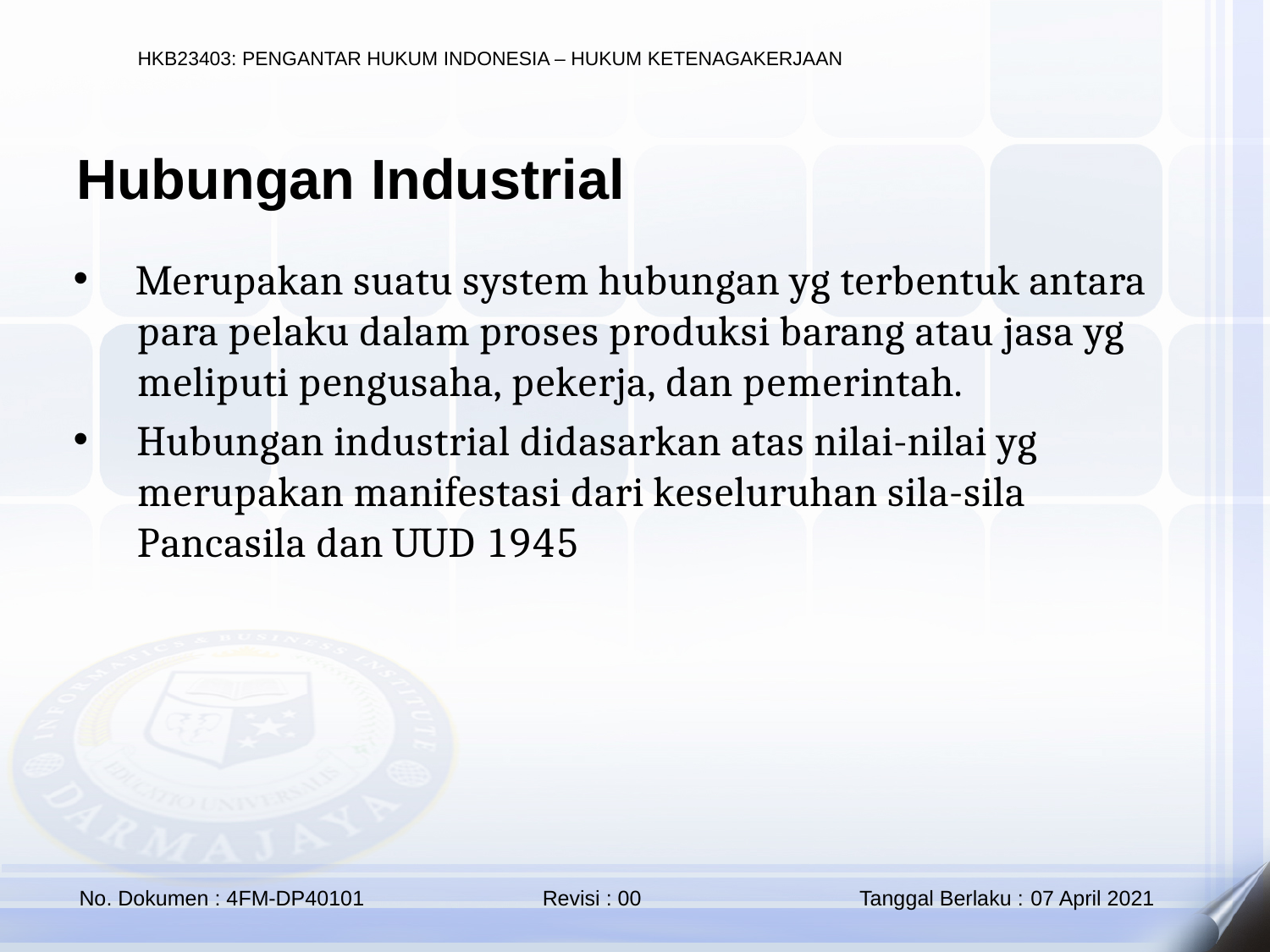

Hubungan Industrial
Merupakan suatu system hubungan yg terbentuk antara para pelaku dalam proses produksi barang atau jasa yg meliputi pengusaha, pekerja, dan pemerintah.
Hubungan industrial didasarkan atas nilai-nilai yg merupakan manifestasi dari keseluruhan sila-sila Pancasila dan UUD 1945